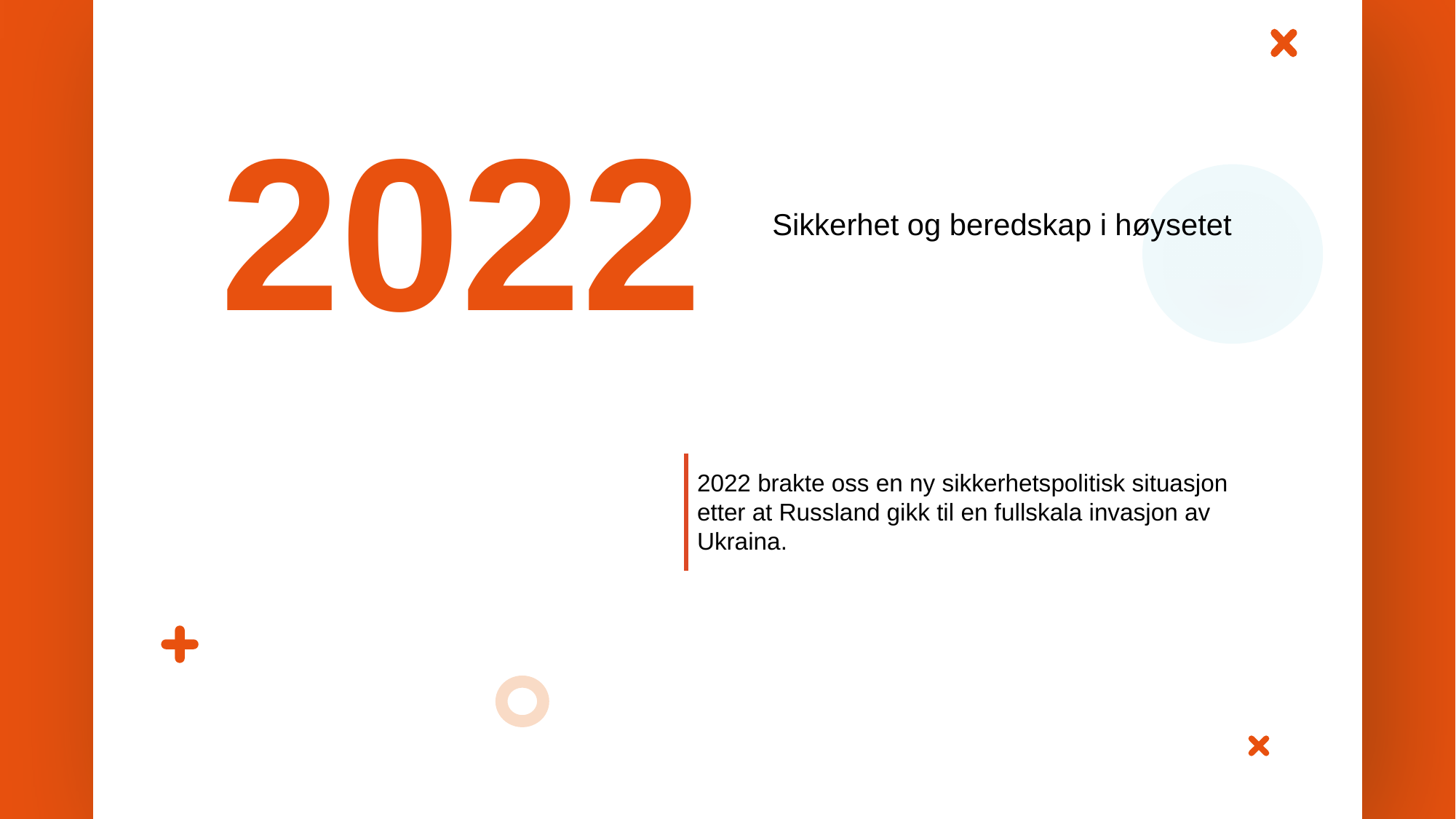

2022

Sikkerhet og beredskap i høysetet
2022 brakte oss en ny sikkerhetspolitisk situasjon etter at Russland gikk til en fullskala invasjon av Ukraina.